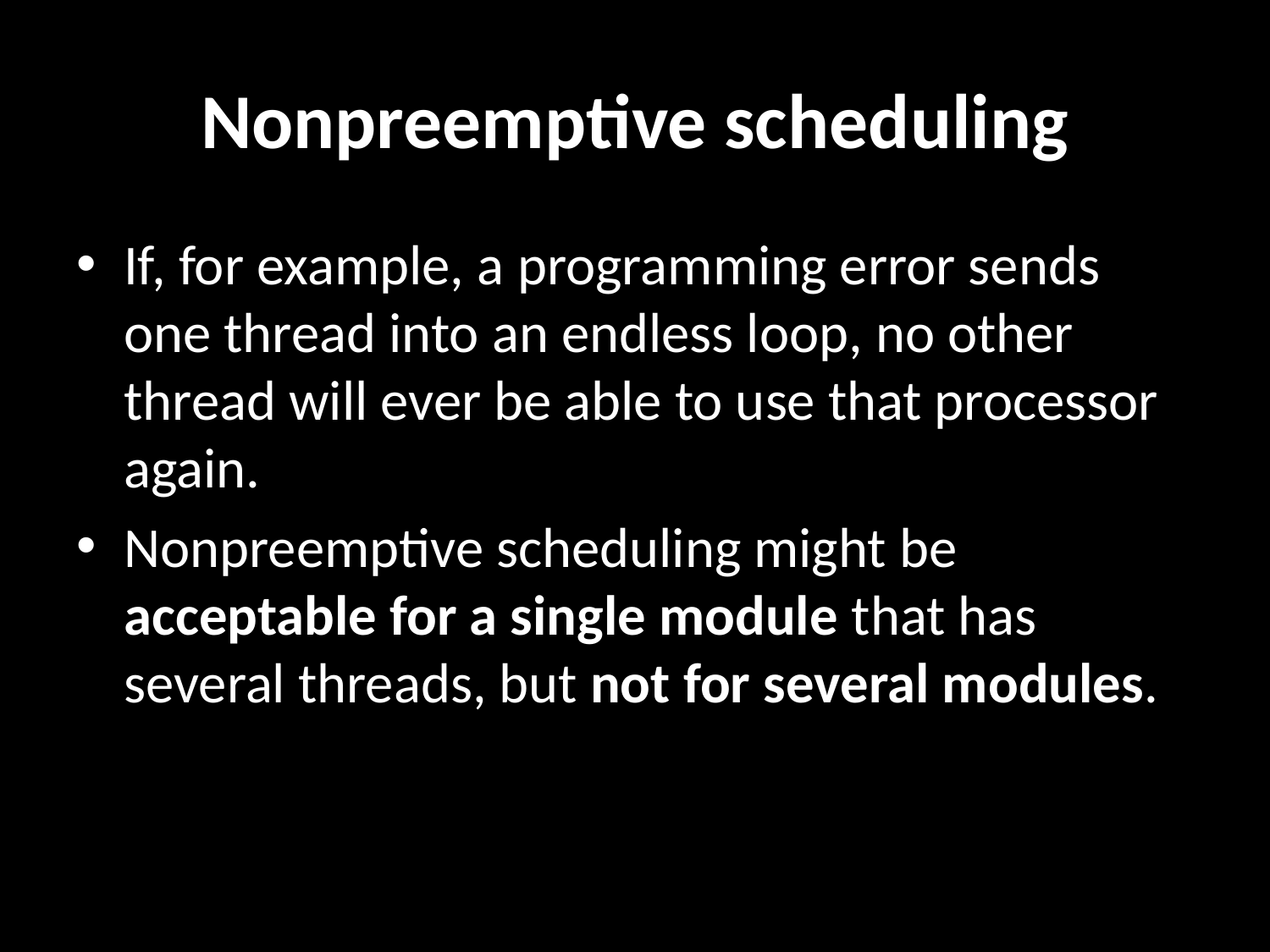

# Nonpreemptive scheduling
If, for example, a programming error sends one thread into an endless loop, no other thread will ever be able to use that processor again.
Nonpreemptive scheduling might be acceptable for a single module that has several threads, but not for several modules.